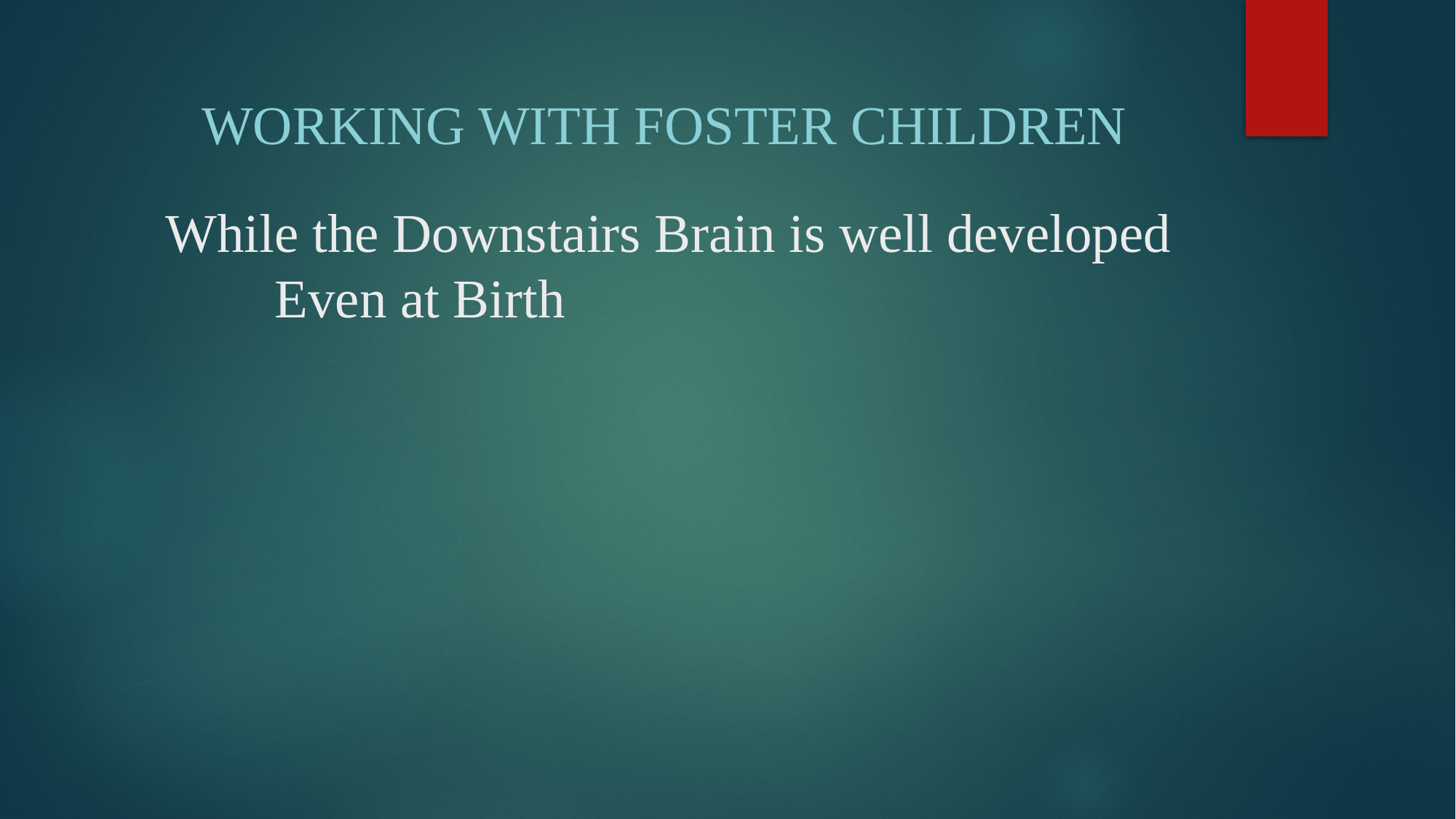

Working with Foster Children
# While the Downstairs Brain is well developed Even at Birth